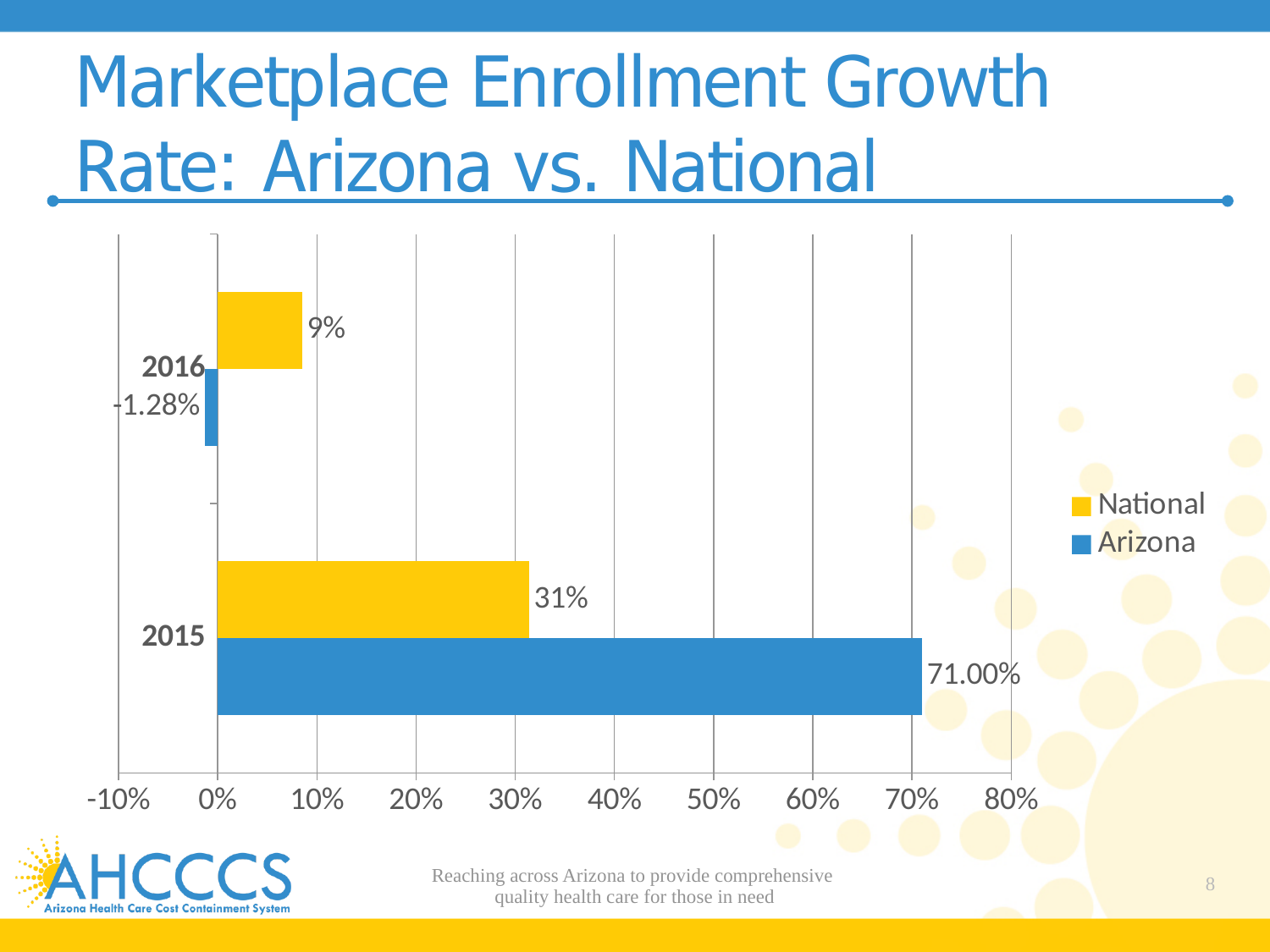

# Marketplace Enrollment Growth Rate: Arizona vs. National

### Chart

| Category | Arizona | National |
|---|---|---|
| 2015 | 0.71 | 0.31385076788528204 |
| 2016 | -0.0128037189879153 | 0.08502684017914329 |
Reaching across Arizona to provide comprehensive
quality health care for those in need
8